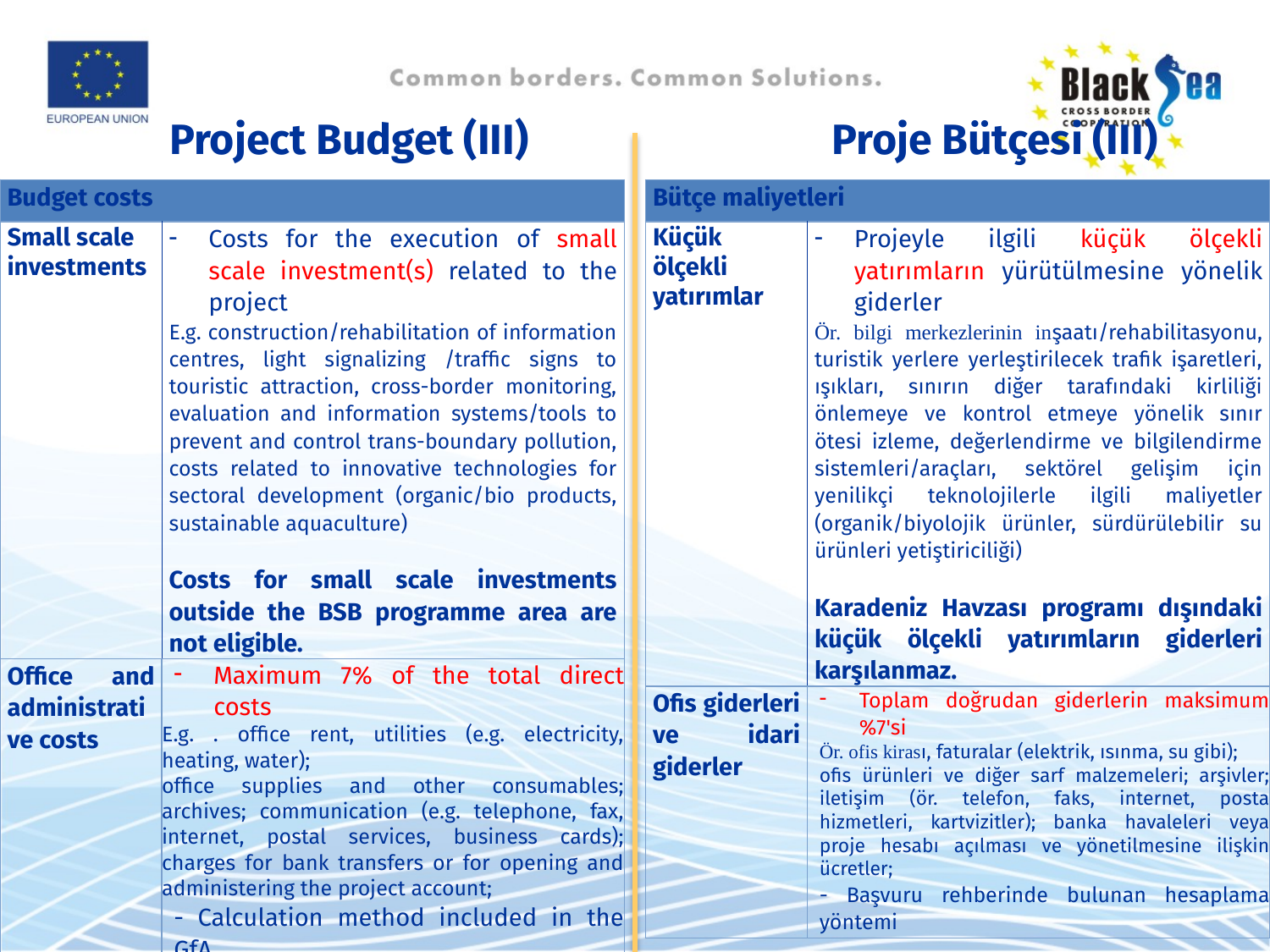

# Project Budget (III)
Proje Bütçesi (III)
| Budget costs |  |
| --- | --- |
| Small scale investments | Costs for the execution of small scale investment(s) related to the project E.g. construction/rehabilitation of information centres, light signalizing /traffic signs to touristic attraction, cross-border monitoring, evaluation and information systems/tools to prevent and control trans-boundary pollution, costs related to innovative technologies for sectoral development (organic/bio products, sustainable aquaculture) Costs for small scale investments outside the BSB programme area are not eligible. |
| Office and administrative costs | Maximum 7% of the total direct costs E.g. . office rent, utilities (e.g. electricity, heating, water); office supplies and other consumables; archives; communication (e.g. telephone, fax, internet, postal services, business cards); charges for bank transfers or for opening and administering the project account; - Calculation method included in the GfA |
| Bütçe maliyetleri |  |
| --- | --- |
| Küçük ölçekli yatırımlar | Projeyle ilgili küçük ölçekli yatırımların yürütülmesine yönelik giderler Ör. bilgi merkezlerinin inşaatı/rehabilitasyonu, turistik yerlere yerleştirilecek trafik işaretleri, ışıkları, sınırın diğer tarafındaki kirliliği önlemeye ve kontrol etmeye yönelik sınır ötesi izleme, değerlendirme ve bilgilendirme sistemleri/araçları, sektörel gelişim için yenilikçi teknolojilerle ilgili maliyetler (organik/biyolojik ürünler, sürdürülebilir su ürünleri yetiştiriciliği) Karadeniz Havzası programı dışındaki küçük ölçekli yatırımların giderleri karşılanmaz. |
| Ofis giderleri ve idari giderler | Toplam doğrudan giderlerin maksimum %7'si Ör. ofis kirası, faturalar (elektrik, ısınma, su gibi); ofis ürünleri ve diğer sarf malzemeleri; arşivler; iletişim (ör. telefon, faks, internet, posta hizmetleri, kartvizitler); banka havaleleri veya proje hesabı açılması ve yönetilmesine ilişkin ücretler; - Başvuru rehberinde bulunan hesaplama yöntemi |